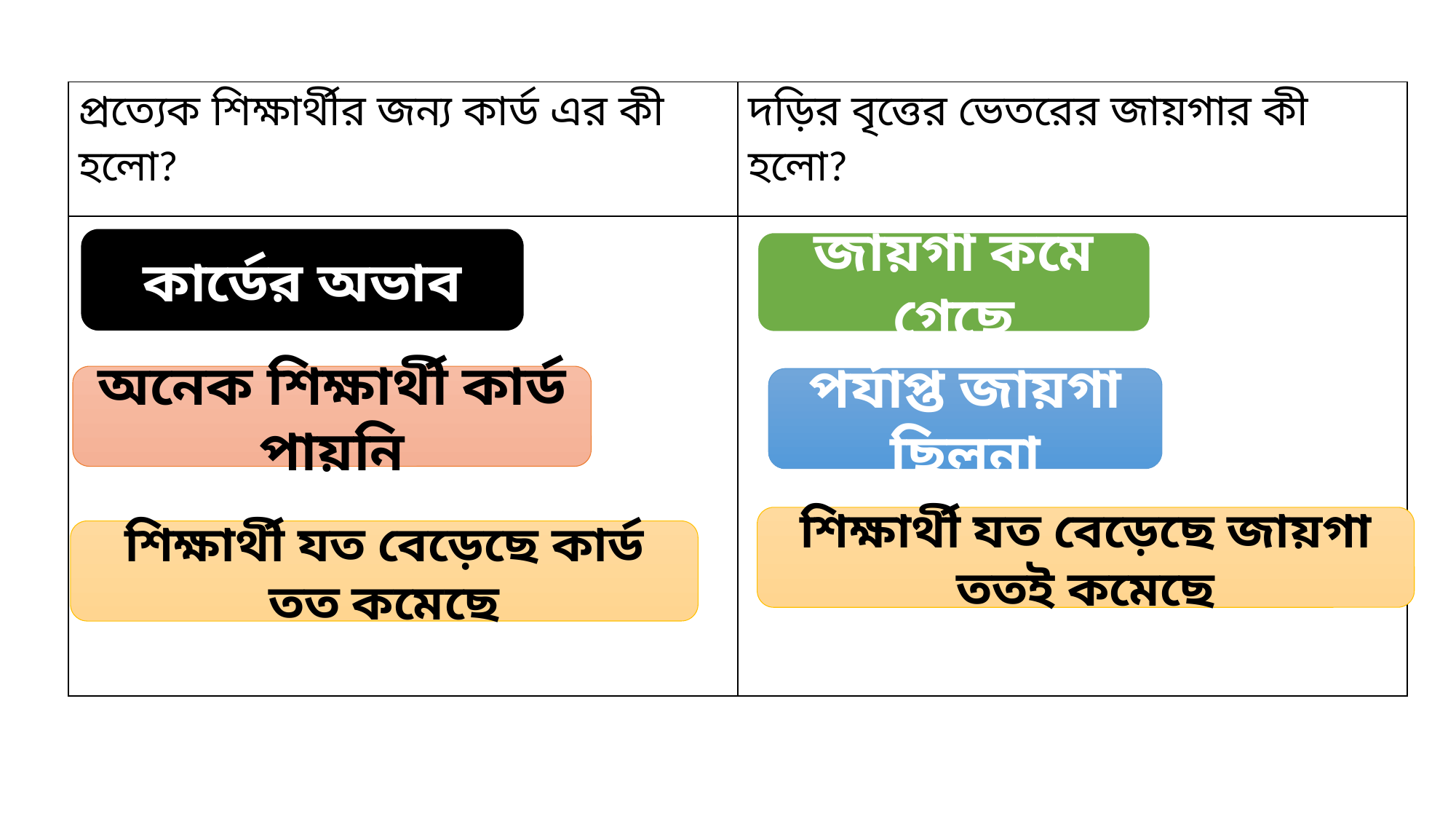

| প্রত্যেক শিক্ষার্থীর জন্য কার্ড এর কী হলো? | দড়ির বৃত্তের ভেতরের জায়গার কী হলো? |
| --- | --- |
|  |  |
কার্ডের অভাব
জায়গা কমে গেছে
অনেক শিক্ষার্থী কার্ড পায়নি
পর্যাপ্ত জায়গা ছিলনা
শিক্ষার্থী যত বেড়েছে জায়গা ততই কমেছে
শিক্ষার্থী যত বেড়েছে কার্ড তত কমেছে